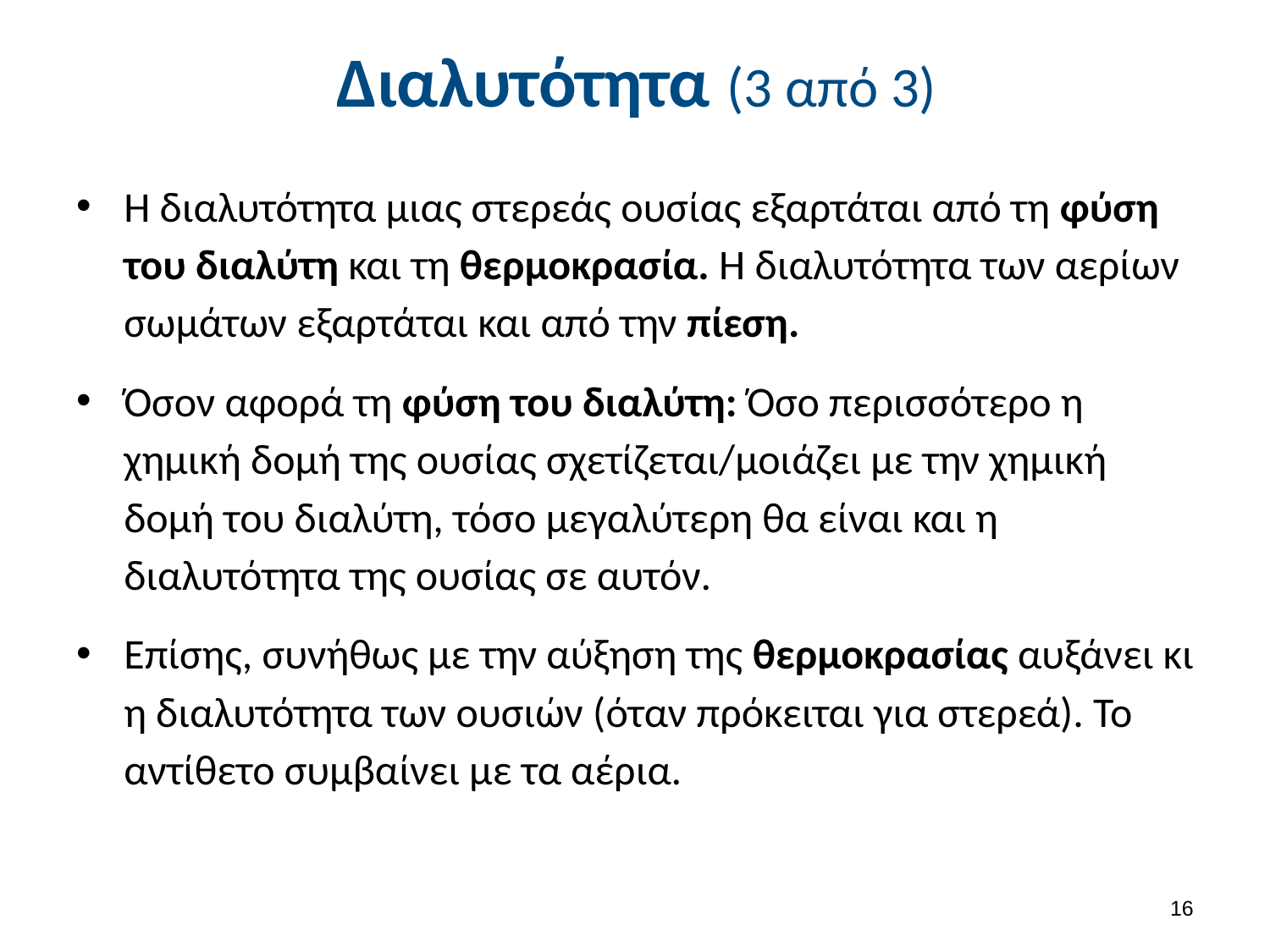

# Διαλυτότητα (3 από 3)
Η διαλυτότητα μιας στερεάς ουσίας εξαρτάται από τη φύση του διαλύτη και τη θερμοκρασία. Η διαλυτότητα των αερίων σωμάτων εξαρτάται και από την πίεση.
Όσον αφορά τη φύση του διαλύτη: Όσο περισσότερο η χημική δομή της ουσίας σχετίζεται/μοιάζει με την χημική δομή του διαλύτη, τόσο μεγαλύτερη θα είναι και η διαλυτότητα της ουσίας σε αυτόν.
Επίσης, συνήθως με την αύξηση της θερμοκρασίας αυξάνει κι η διαλυτότητα των ουσιών (όταν πρόκειται για στερεά). Το αντίθετο συμβαίνει με τα αέρια.
16